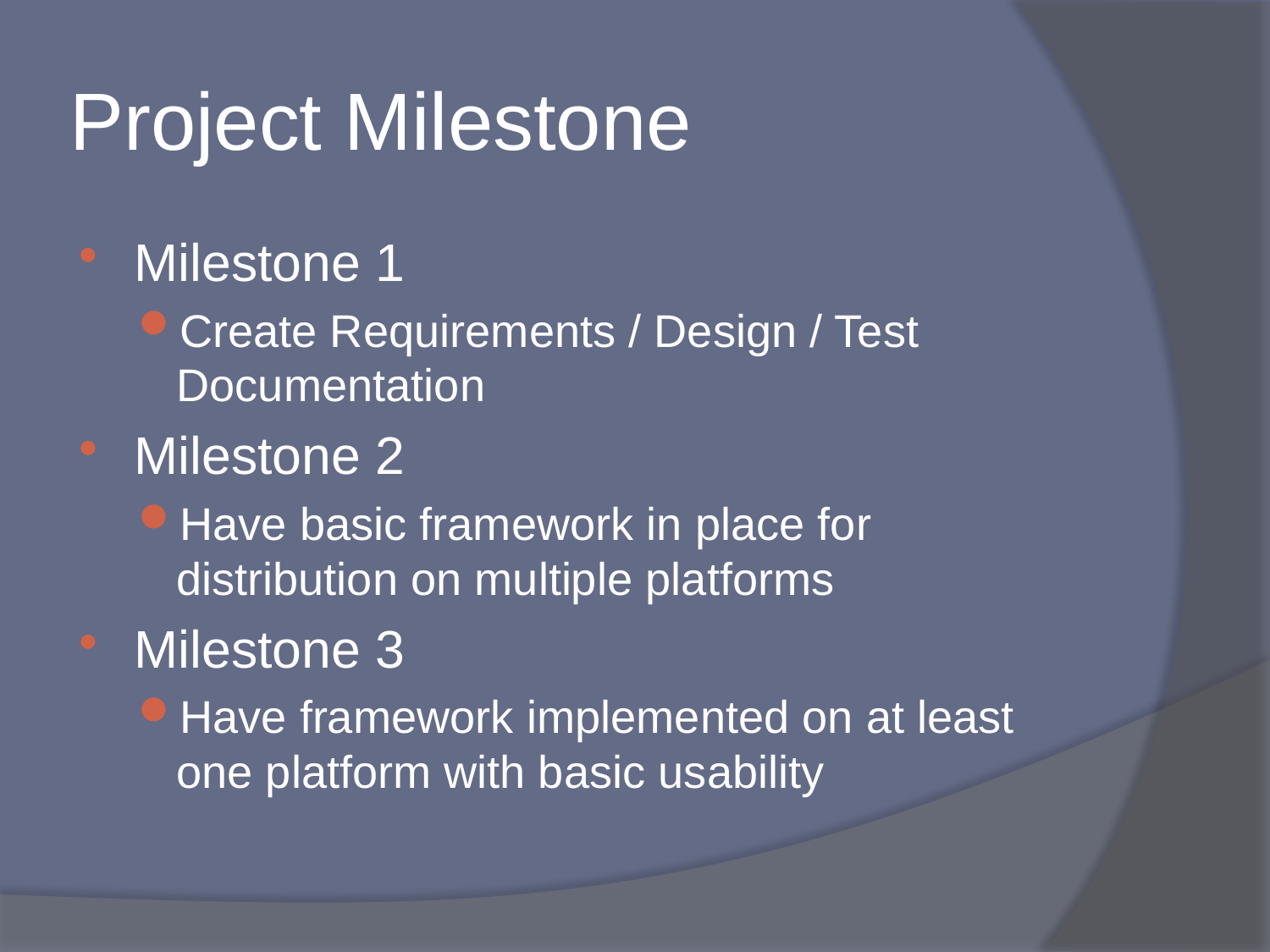

# Project Milestone
Milestone 1
Create Requirements / Design / Test Documentation
Milestone 2
Have basic framework in place for distribution on multiple platforms
Milestone 3
Have framework implemented on at least one platform with basic usability